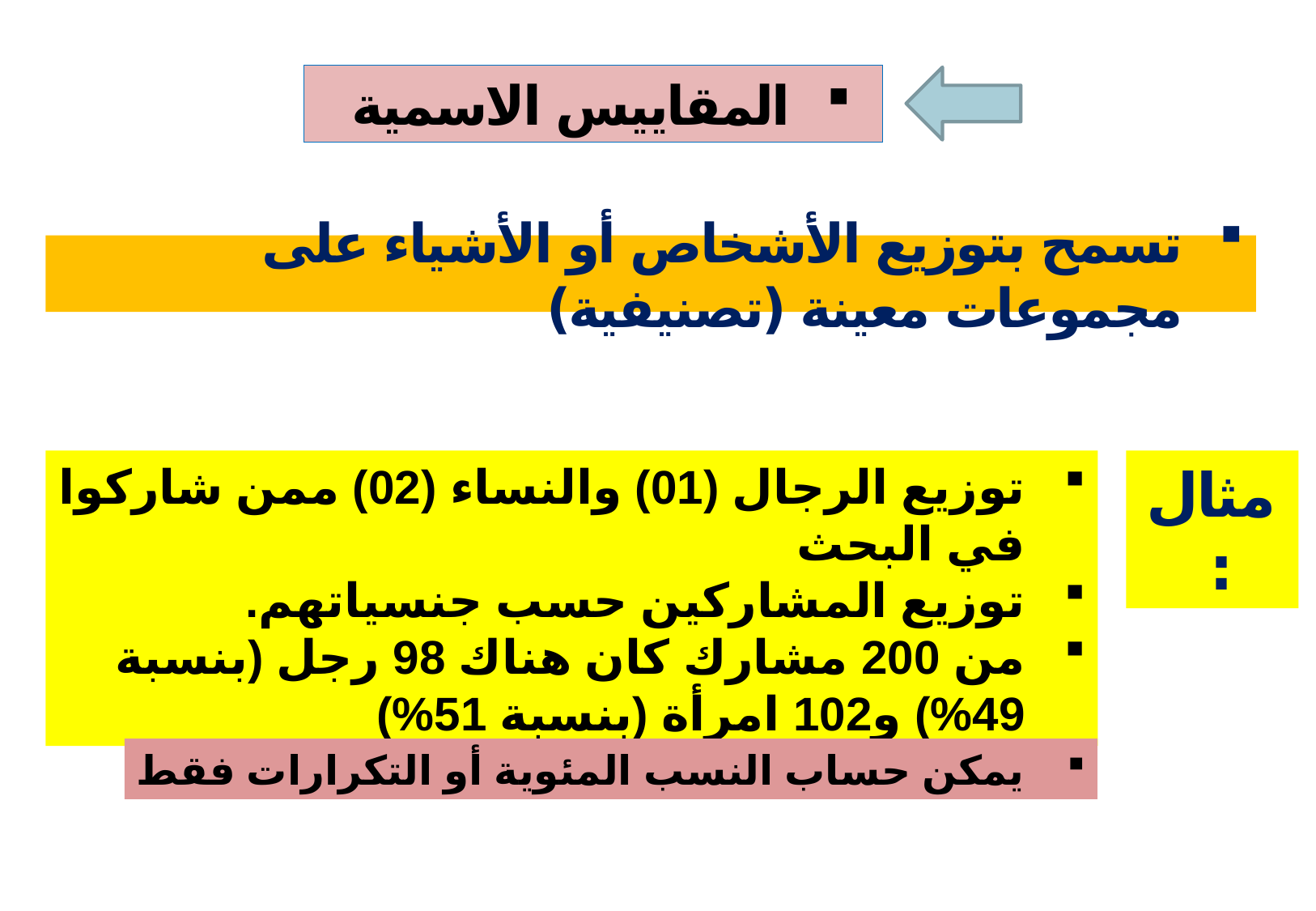

المقاييس الاسمية

تسمح بتوزيع الأشخاص أو الأشياء على مجموعات معينة (تصنيفية)
توزيع الرجال (01) والنساء (02) ممن شاركوا في البحث
توزيع المشاركين حسب جنسياتهم.
من 200 مشارك كان هناك 98 رجل (بنسبة 49%) و102 امرأة (بنسبة 51%)
مثال :
يمكن حساب النسب المئوية أو التكرارات فقط
14